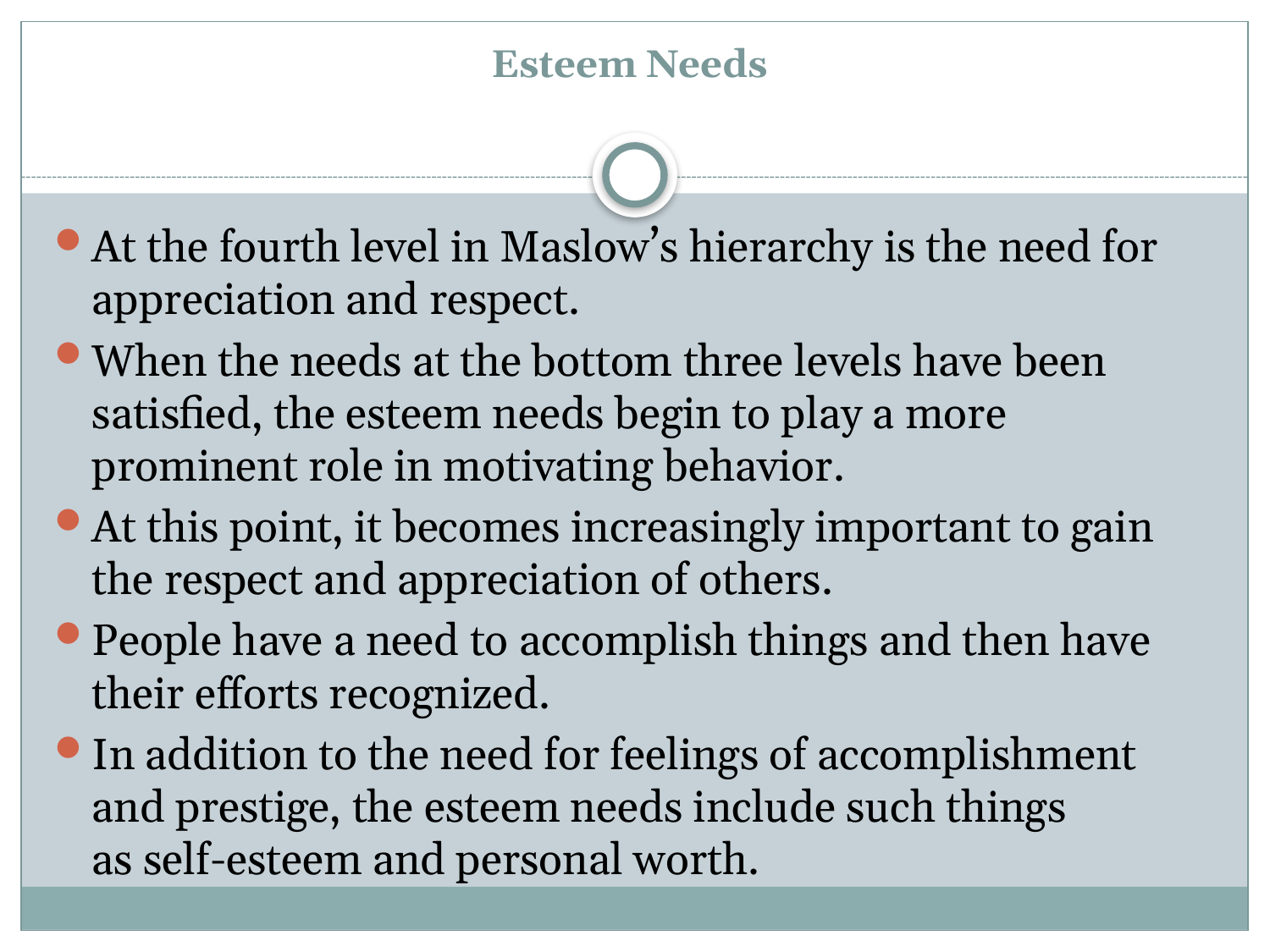

# Esteem Needs
At the fourth level in Maslow’s hierarchy is the need for appreciation and respect.
When the needs at the bottom three levels have been satisfied, the esteem needs begin to play a more prominent role in motivating behavior.
At this point, it becomes increasingly important to gain the respect and appreciation of others.
People have a need to accomplish things and then have their efforts recognized.
In addition to the need for feelings of accomplishment and prestige, the esteem needs include such things as self-esteem and personal worth.